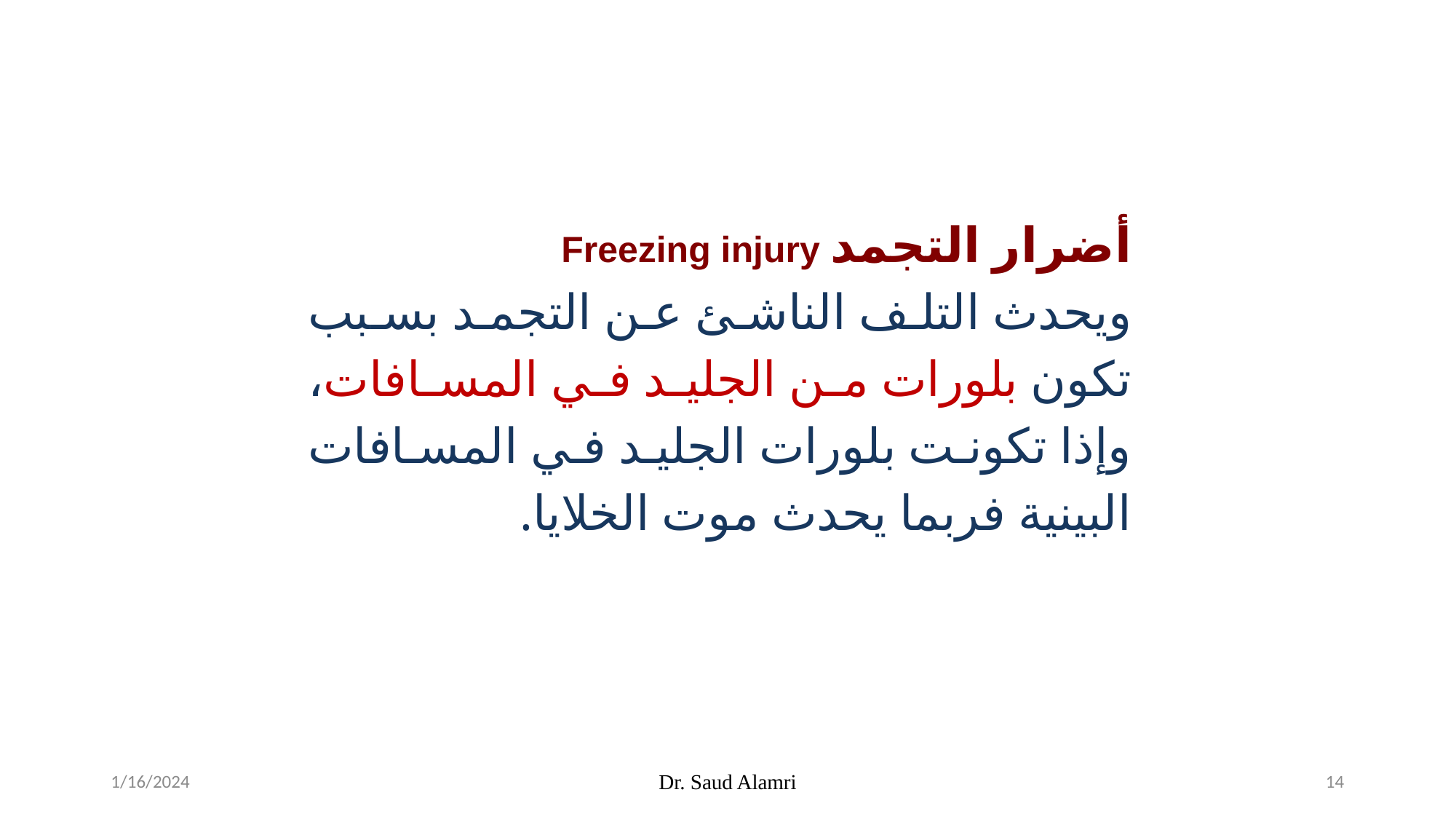

Freezing injury أضرار التجمد
ويحدث التلف الناشئ عن التجمد بسبب تكون بلورات من الجليد في المسافات، وإذا تكونت بلورات الجليد في المسافات البينية فربما يحدث موت الخلايا.
1/16/2024
Dr. Saud Alamri
14